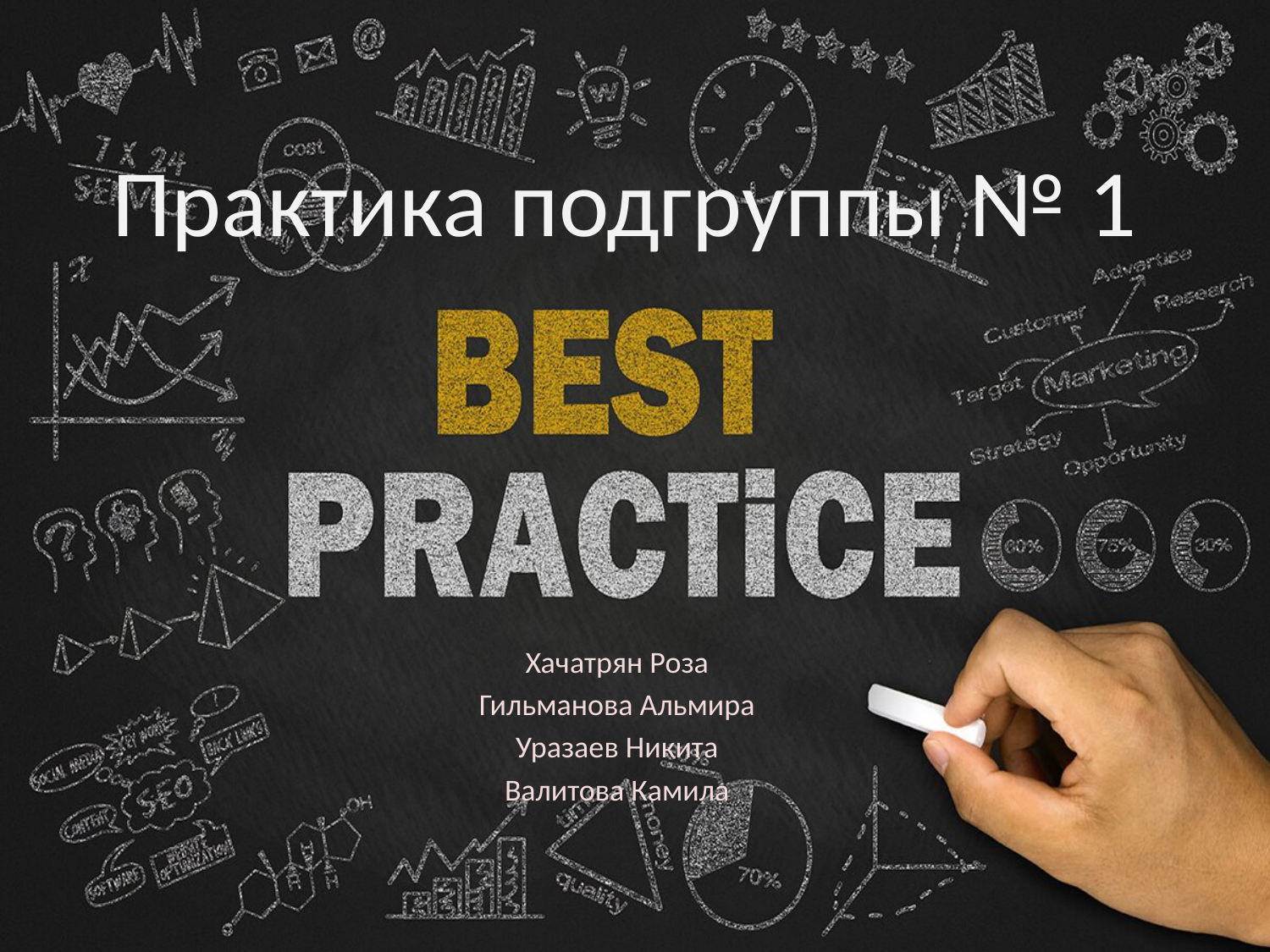

# Практика подгруппы № 1
Хачатрян Роза
Гильманова Альмира
Уразаев Никита
Валитова Камила